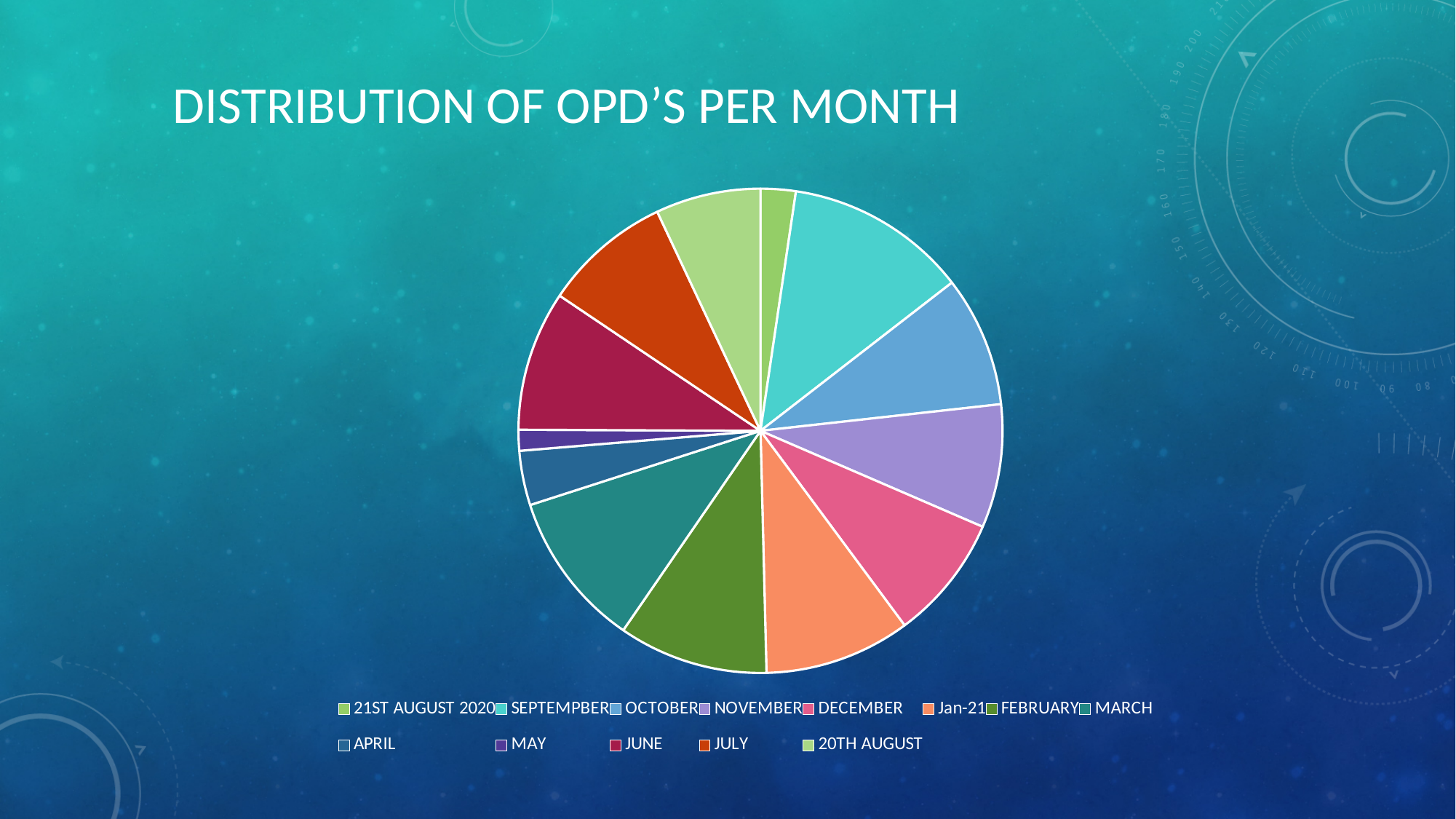

# DISTRIBUTION OF OPD’s per month

### Chart

| Category | Sales |
|---|---|
| 21ST AUGUST 2020 | 780.0 |
| SEPTEMPBER | 4053.0 |
| OCTOBER | 2904.0 |
| NOVEMBER | 2745.0 |
| DECEMBER | 2783.0 |
| Jan-21 | 3247.0 |
| FEBRUARY | 3327.0 |
| MARCH | 3476.0 |
| APRIL | 1212.0 |
| MAY | 463.0 |
| JUNE | 3112.0 |
| JULY | 2851.0 |
| 20TH AUGUST | 2335.0 |